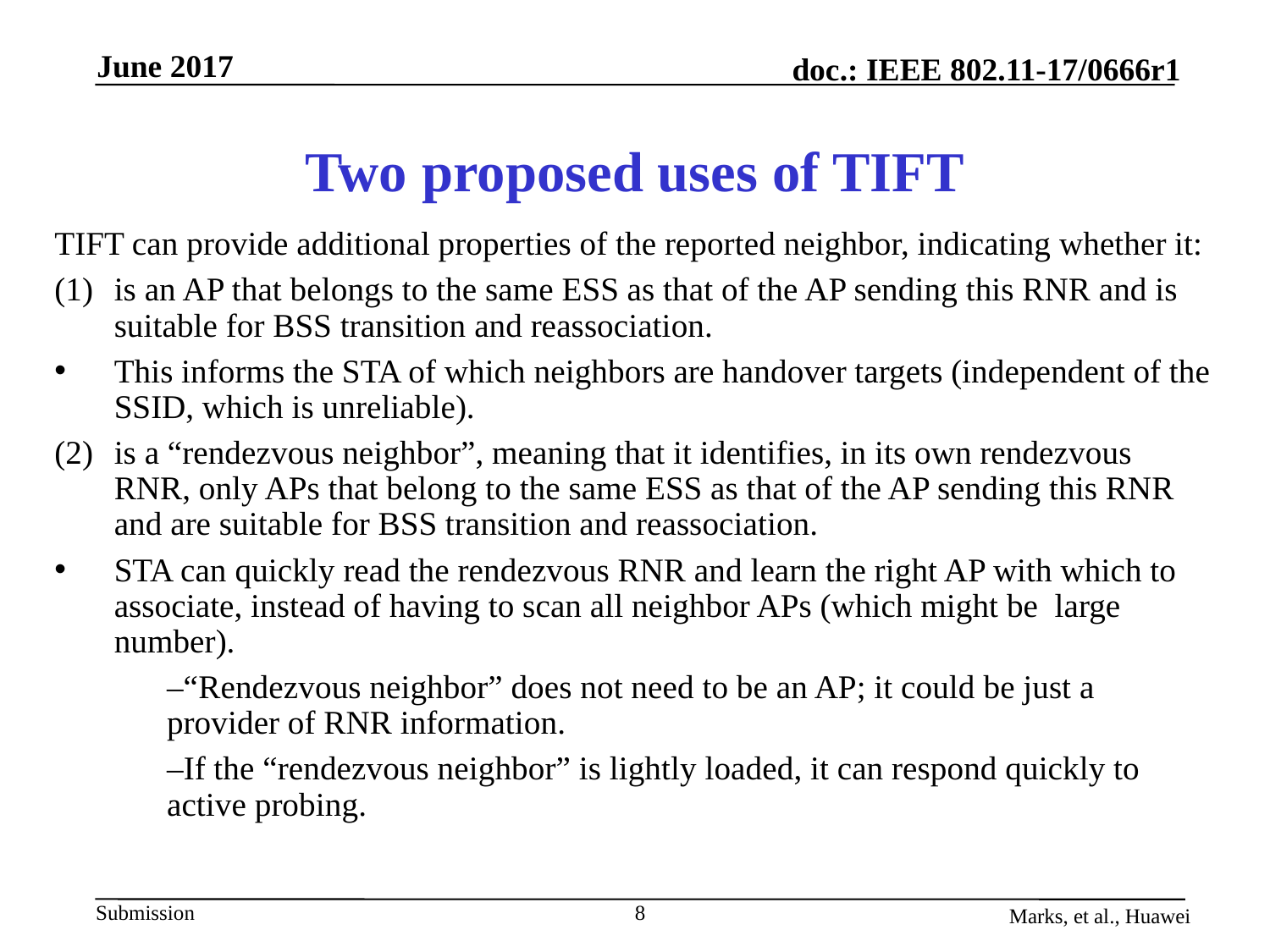

# Two proposed uses of TIFT
TIFT can provide additional properties of the reported neighbor, indicating whether it:
is an AP that belongs to the same ESS as that of the AP sending this RNR and is suitable for BSS transition and reassociation.
This informs the STA of which neighbors are handover targets (independent of the SSID, which is unreliable).
is a “rendezvous neighbor”, meaning that it identifies, in its own rendezvous RNR, only APs that belong to the same ESS as that of the AP sending this RNR and are suitable for BSS transition and reassociation.
STA can quickly read the rendezvous RNR and learn the right AP with which to associate, instead of having to scan all neighbor APs (which might be  large number).
–“Rendezvous neighbor” does not need to be an AP; it could be just a provider of RNR information.
–If the “rendezvous neighbor” is lightly loaded, it can respond quickly to active probing.

8